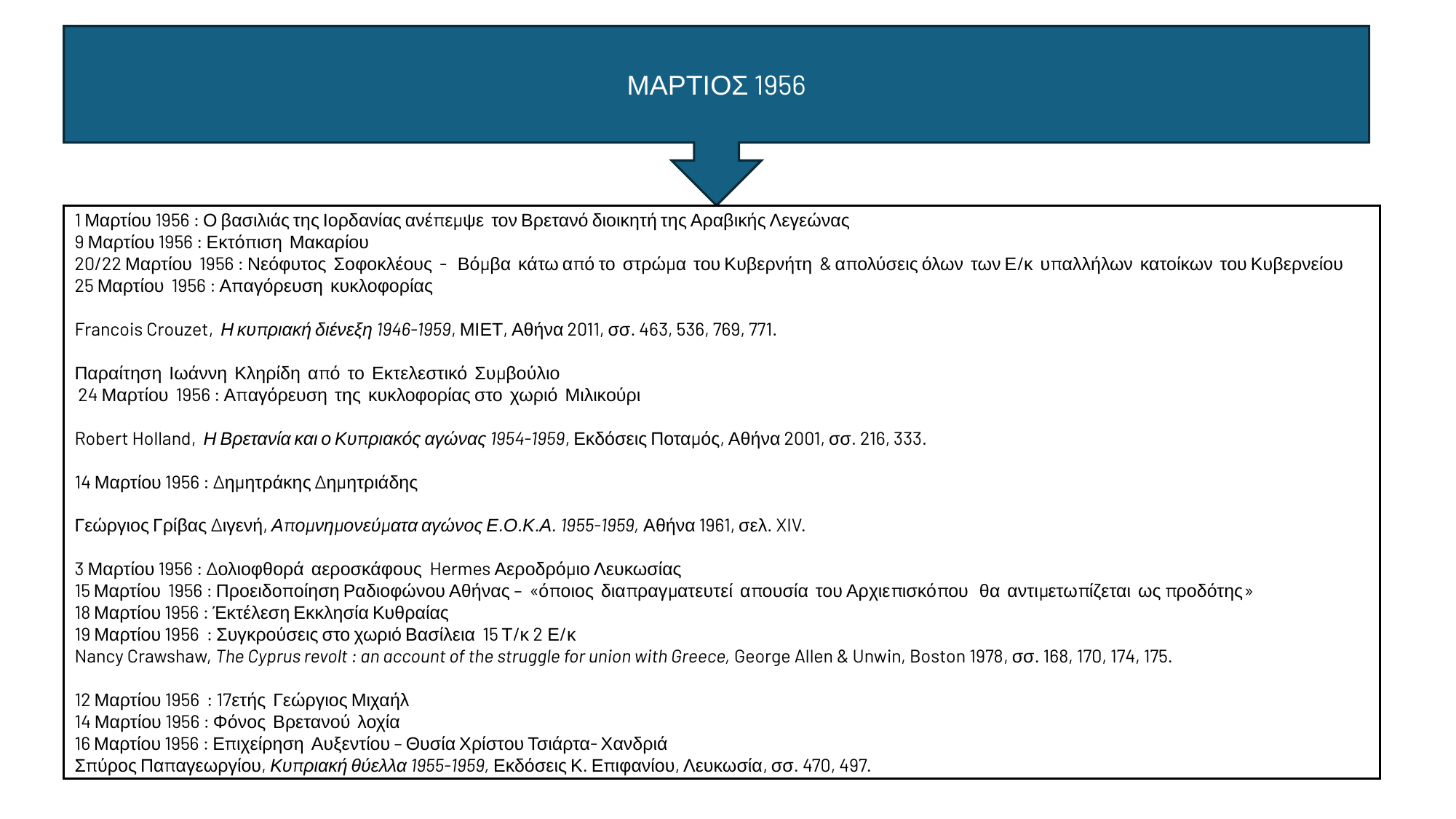

ΜΑΡΤΙΟΣ 1956
1 Μαρτίου 1956 : Ο βασιλιάς της Ιορδανίας ανέπεμψε  τον Βρετανό διοικητή της Αραβικής Λεγεώνας
9 Μαρτίου 1956 : Εκτόπιση  Μακαρίου
20/22 Μαρτίου  1956 : Νεόφυτος  Σοφοκλέους  -   Βόμβα  κάτω από το  στρώμα  του Κυβερνήτη  & απολύσεις όλων  των Ε/κ  υπαλλήλων  κατοίκων  του Κυβερνείου
25 Μαρτίου  1956 : Απαγόρευση  κυκλοφορίας

Francois Crouzet,  Η κυπριακή διένεξη 1946-1959, ΜΙΕΤ, Αθήνα 2011, σσ. 463, 536, 769, 771.

Παραίτηση  Ιωάννη  Κληρίδη  από  το  Εκτελεστικό  Συμβούλιο
 24 Μαρτίου  1956 : Απαγόρευση  της  κυκλοφορίας στο  χωριό  Μιλικούρι

Robert Holland,  Η Βρετανία και ο Κυπριακός αγώνας 1954-1959, Εκδόσεις Ποταμός, Αθήνα 2001, σσ. 216, 333.

14 Μαρτίου 1956 : Δημητράκης Δημητριάδης

Γεώργιος Γρίβας Διγενή, Απομνημονεύματα αγώνος Ε.Ο.Κ.Α. 1955-1959, Αθήνα 1961, σελ. XIV.

3 Μαρτίου 1956 : Δολιοφθορά  αεροσκάφους  Hermes Αεροδρόμιο Λευκωσίας
15 Μαρτίου  1956 : Προειδοποίηση Ραδιοφώνου Αθήνας –  «όποιος  διαπραγματευτεί  απουσία  του Αρχιεπισκόπου   θα  αντιμετωπίζεται  ως προδότης»
18 Μαρτίου 1956 : Έκτέλεση Εκκλησία Κυθραίας
19 Μαρτίου 1956  : Συγκρούσεις στο χωριό Βασίλεια  15 Τ/κ 2  Ε/κ
Nancy Crawshaw, The Cyprus revolt : an account of the struggle for union with Greece, George Allen & Unwin, Boston 1978, σσ. 168, 170, 174, 175.

12 Μαρτίου 1956  : 17ετής  Γεώργιος Μιχαήλ
14 Μαρτίου 1956 : Φόνος  Βρετανού  λοχία
16 Μαρτίου 1956 : Επιχείρηση  Αυξεντίου – Θυσία Χρίστου Τσιάρτα- Χανδριά
Σπύρος Παπαγεωργίου, Κυπριακή θύελλα 1955-1959, Εκδόσεις Κ. Επιφανίου, Λευκωσία, σσ. 470, 497.